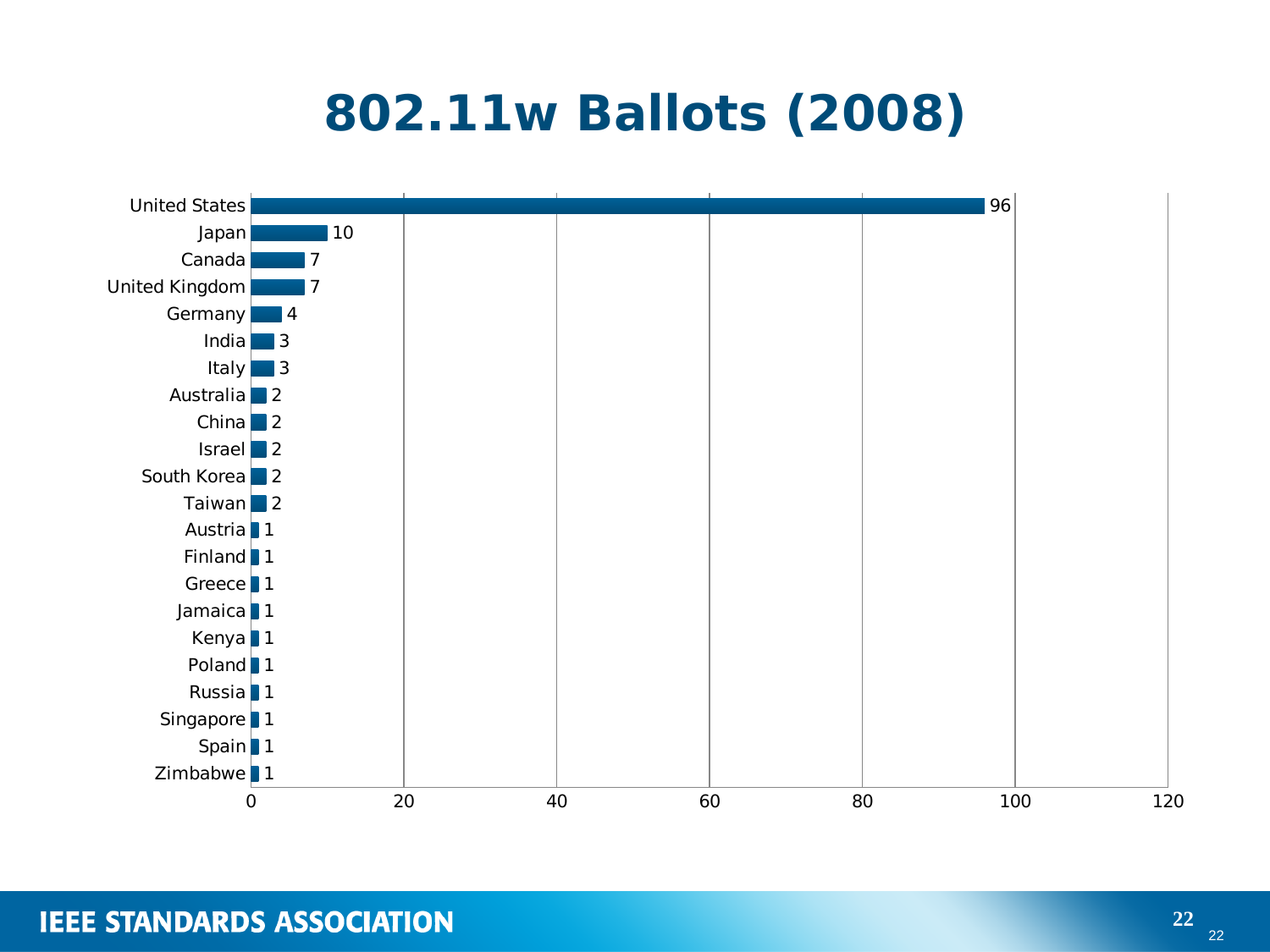

# 802.11w Ballots (2008)

### Chart

| Category |  |
|---|---|
| Zimbabwe | 1.0 |
| Spain | 1.0 |
| Singapore | 1.0 |
| Russia | 1.0 |
| Poland | 1.0 |
| Kenya | 1.0 |
| Jamaica | 1.0 |
| Greece | 1.0 |
| Finland | 1.0 |
| Austria | 1.0 |
| Taiwan | 2.0 |
| South Korea | 2.0 |
| Israel | 2.0 |
| China | 2.0 |
| Australia | 2.0 |
| Italy | 3.0 |
| India | 3.0 |
| Germany | 4.0 |
| United Kingdom | 7.0 |
| Canada | 7.0 |
| Japan | 10.0 |
| United States | 96.0 |
22